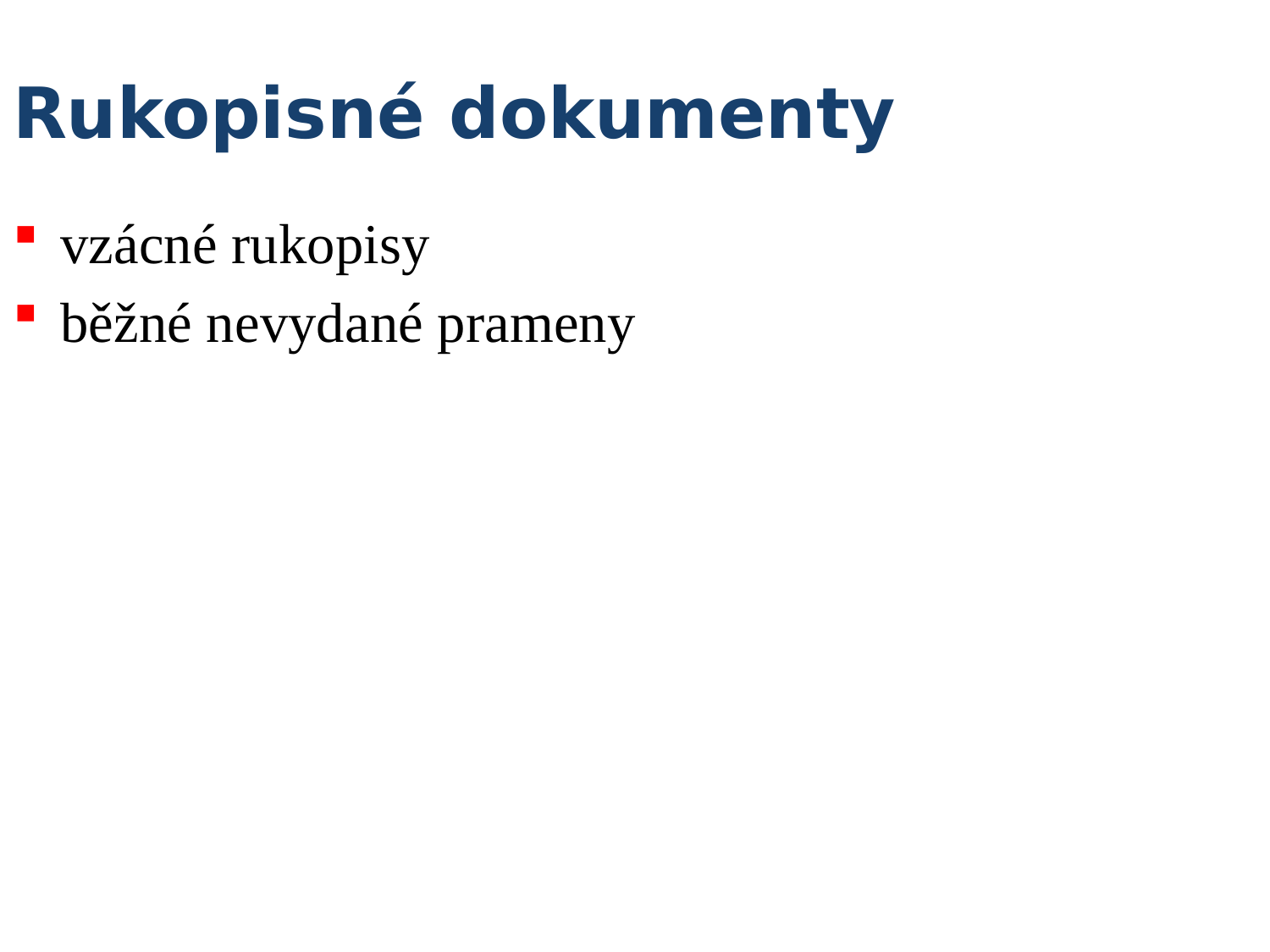

# Rukopisné dokumenty
vzácné rukopisy
běžné nevydané prameny